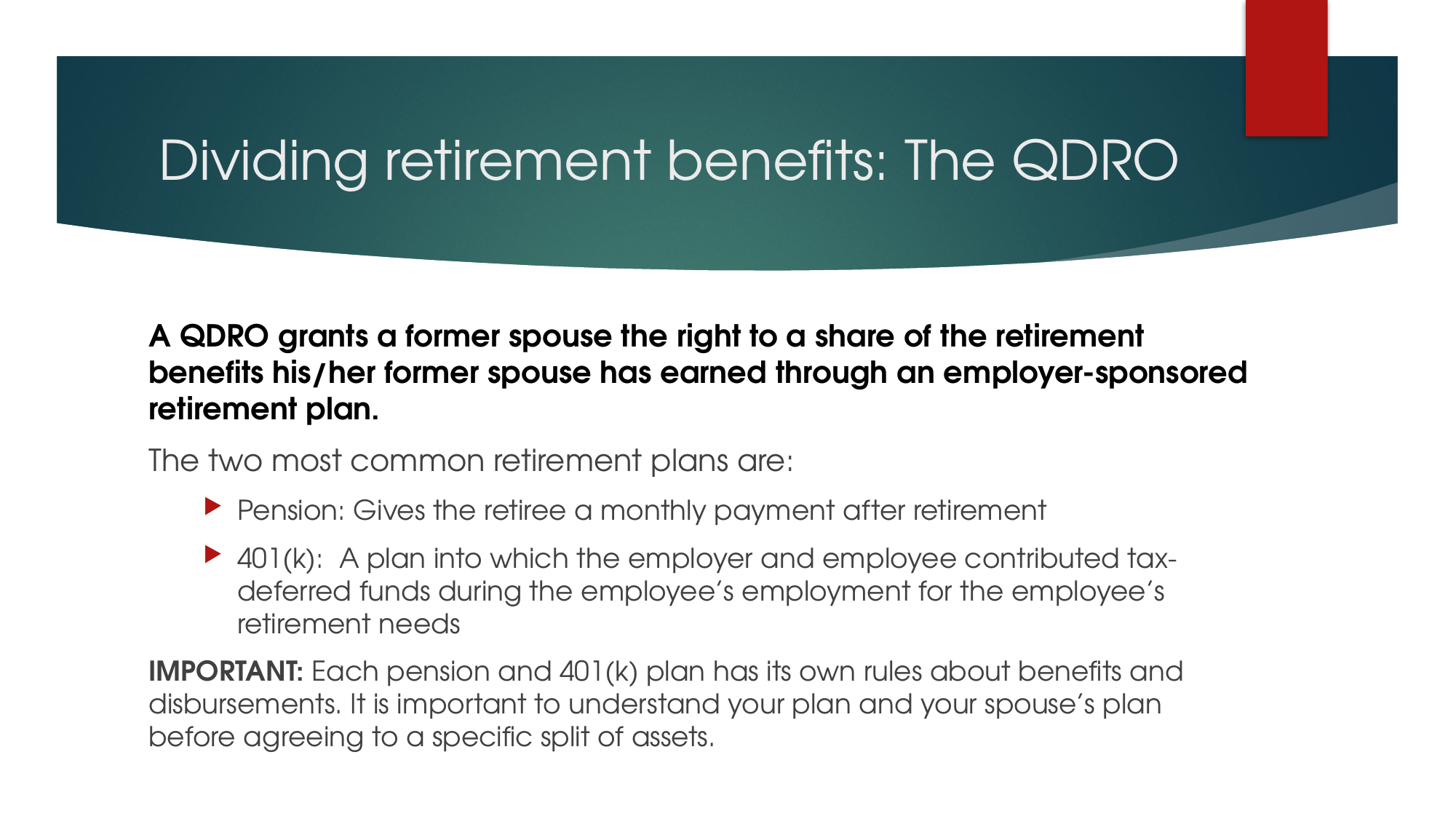

# Dividing retirement benefits: The QDRO
A QDRO grants a former spouse the right to a share of the retirement benefits his/her former spouse has earned through an employer-sponsored retirement plan.
The two most common retirement plans are:
Pension: Gives the retiree a monthly payment after retirement
401(k):  A plan into which the employer and employee contributed tax-deferred funds during the employee’s employment for the employee’s retirement needs
IMPORTANT: Each pension and 401(k) plan has its own rules about benefits and disbursements. It is important to understand your plan and your spouse’s plan before agreeing to a specific split of assets.